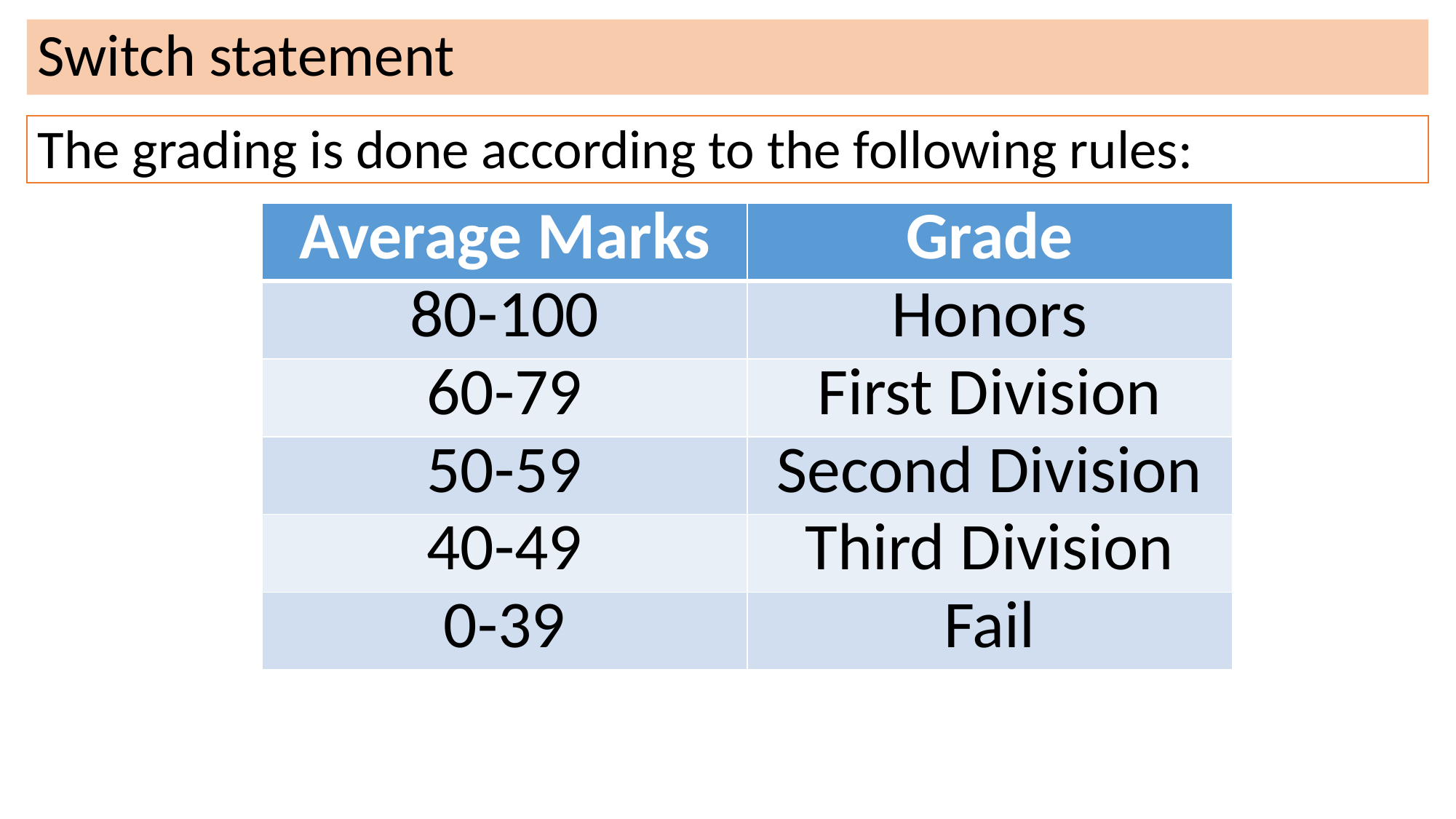

Switch statement
The grading is done according to the following rules:

| Average Marks | Grade |
| --- | --- |
| 80-100 | Honors |
| 60-79 | First Division |
| 50-59 | Second Division |
| 40-49 | Third Division |
| 0-39 | Fail |